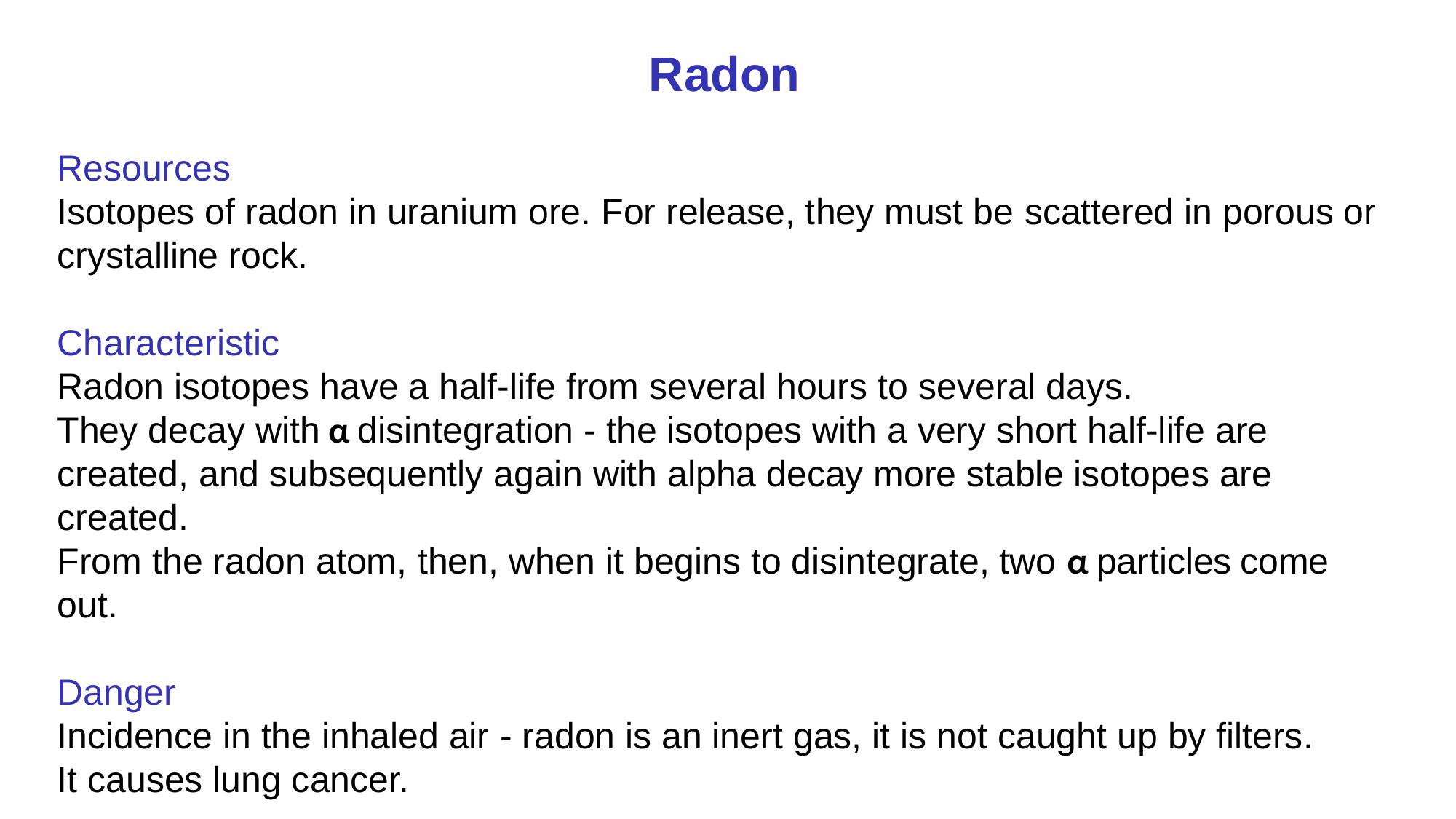

Radon

Resources
Isotopes of radon in uranium ore. For release, they must be scattered in porous or crystalline rock.

Characteristic
Radon isotopes have a half-life from several hours to several days.
They decay with α disintegration - the isotopes with a very short half-life are created, and subsequently again with alpha decay more stable isotopes are created.
From the radon atom, then, when it begins to disintegrate, two α particles come out.

Danger
Incidence in the inhaled air - radon is an inert gas, it is not caught up by filters.
It causes lung cancer.